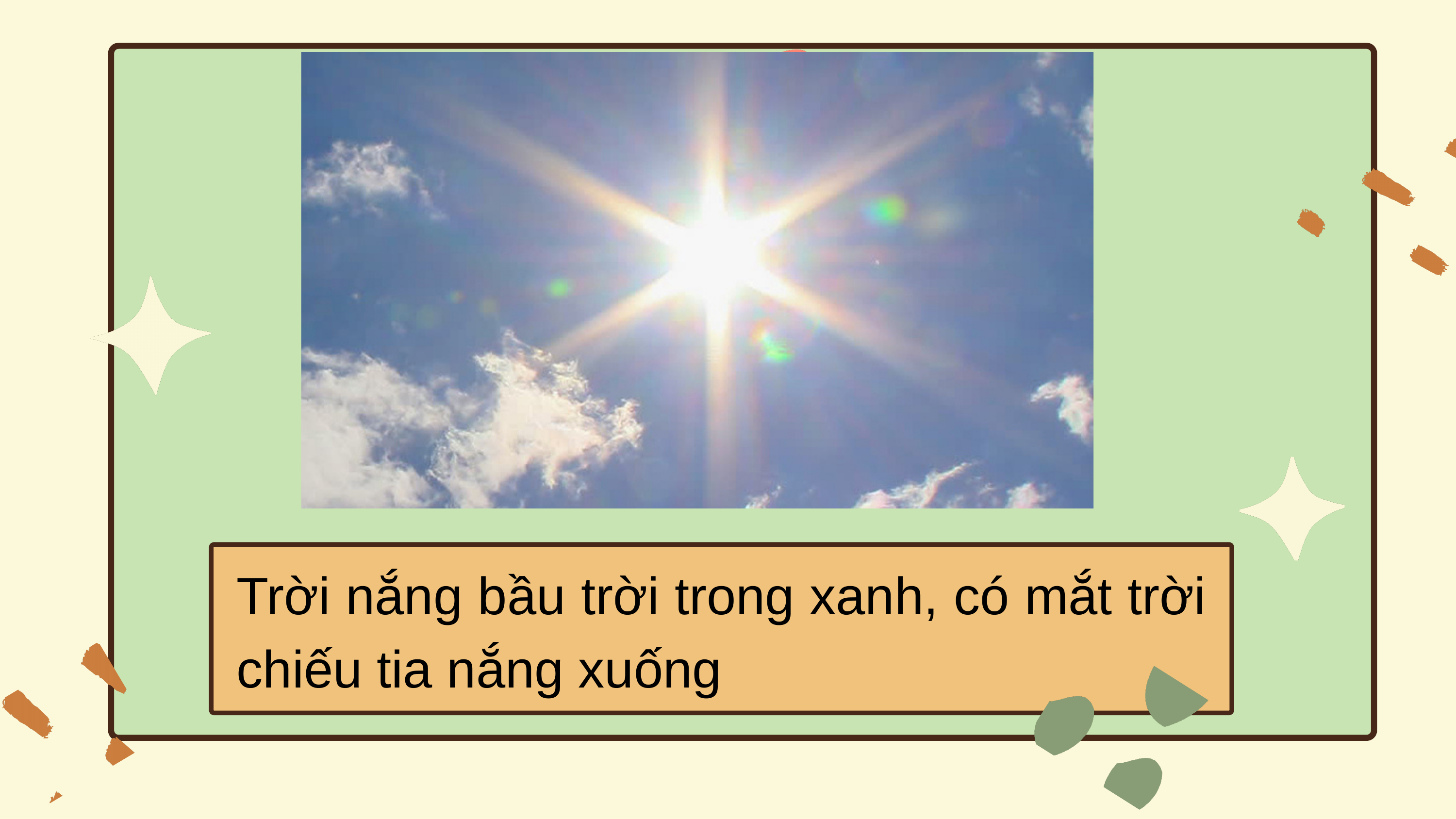

Trời nắng bầu trời trong xanh, có mắt trời chiếu tia nắng xuống